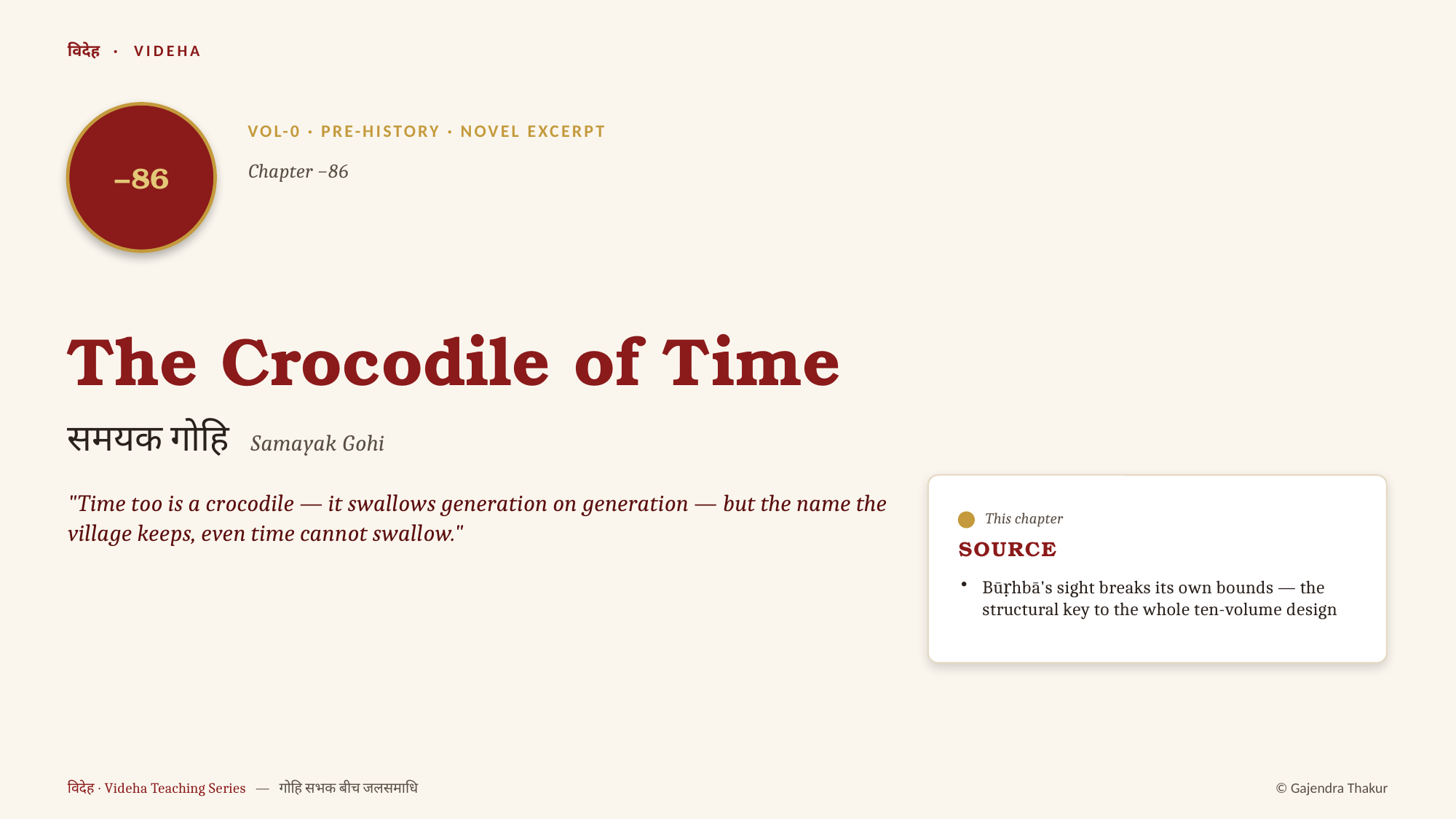

विदेह  ·  VIDEHA

−86
VOL-0 · PRE-HISTORY · NOVEL EXCERPT
Chapter −86
The Crocodile of Time
समयक गोहि    Samayak Gohi

"Time too is a crocodile — it swallows generation on generation — but the name the village keeps, even time cannot swallow."
This chapter

SOURCE
Būṛhbā's sight breaks its own bounds — the structural key to the whole ten-volume design
विदेह · Videha Teaching Series   —   गोहि सभक बीच जलसमाधि
© Gajendra Thakur